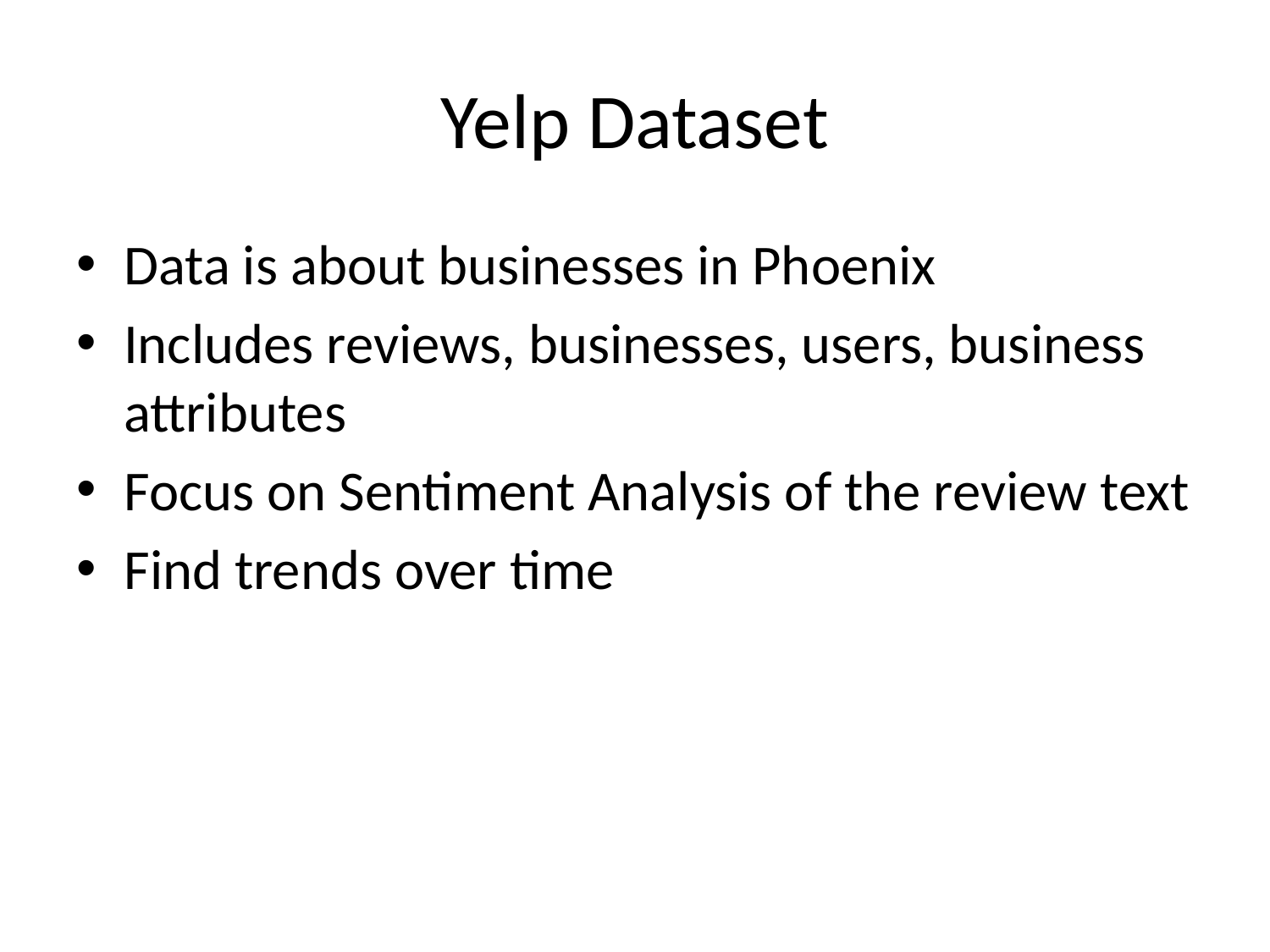

# Yelp Dataset
Data is about businesses in Phoenix
Includes reviews, businesses, users, business attributes
Focus on Sentiment Analysis of the review text
Find trends over time